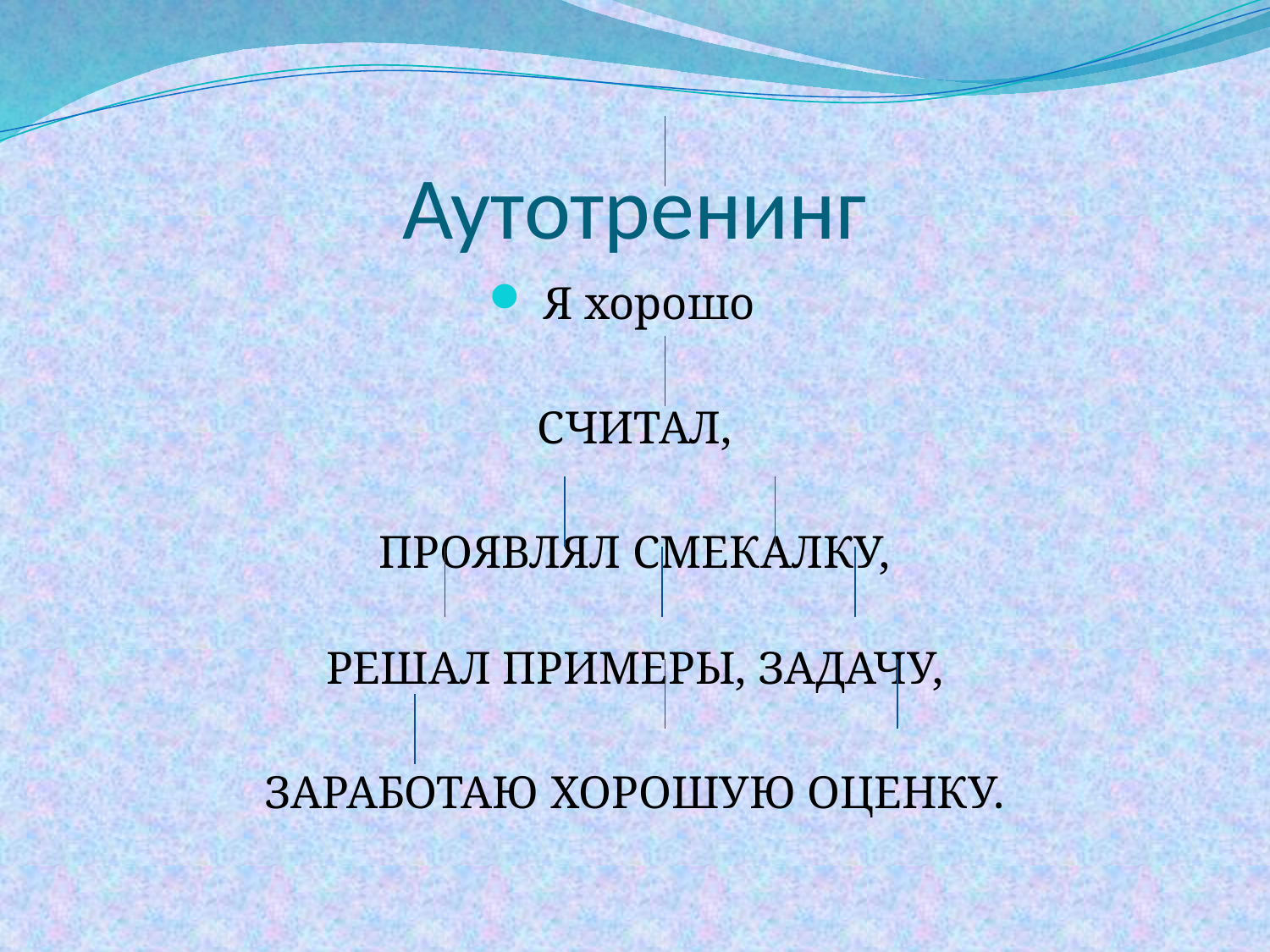

# Аутотренинг
Я хорошо

СЧИТАЛ,

ПРОЯВЛЯЛ СМЕКАЛКУ,
РЕШАЛ ПРИМЕРЫ, ЗАДАЧУ,

ЗАРАБОТАЮ ХОРОШУЮ ОЦЕНКУ.